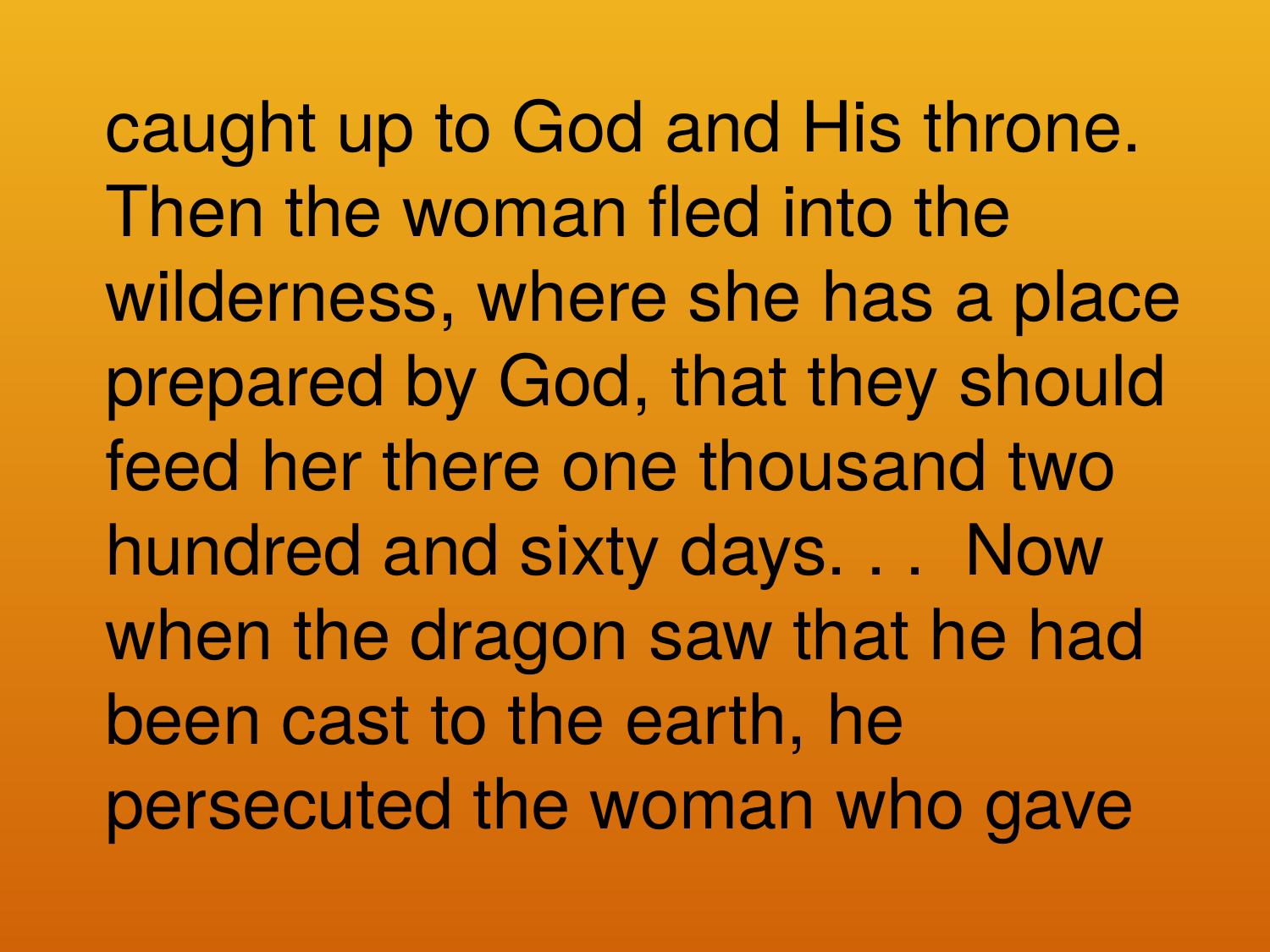

caught up to God and His throne.
Then the woman fled into the
wilderness, where she has a place
prepared by God, that they should
feed her there one thousand two
hundred and sixty days. . .  Now
when the dragon saw that he had
been cast to the earth, he
persecuted the woman who gave